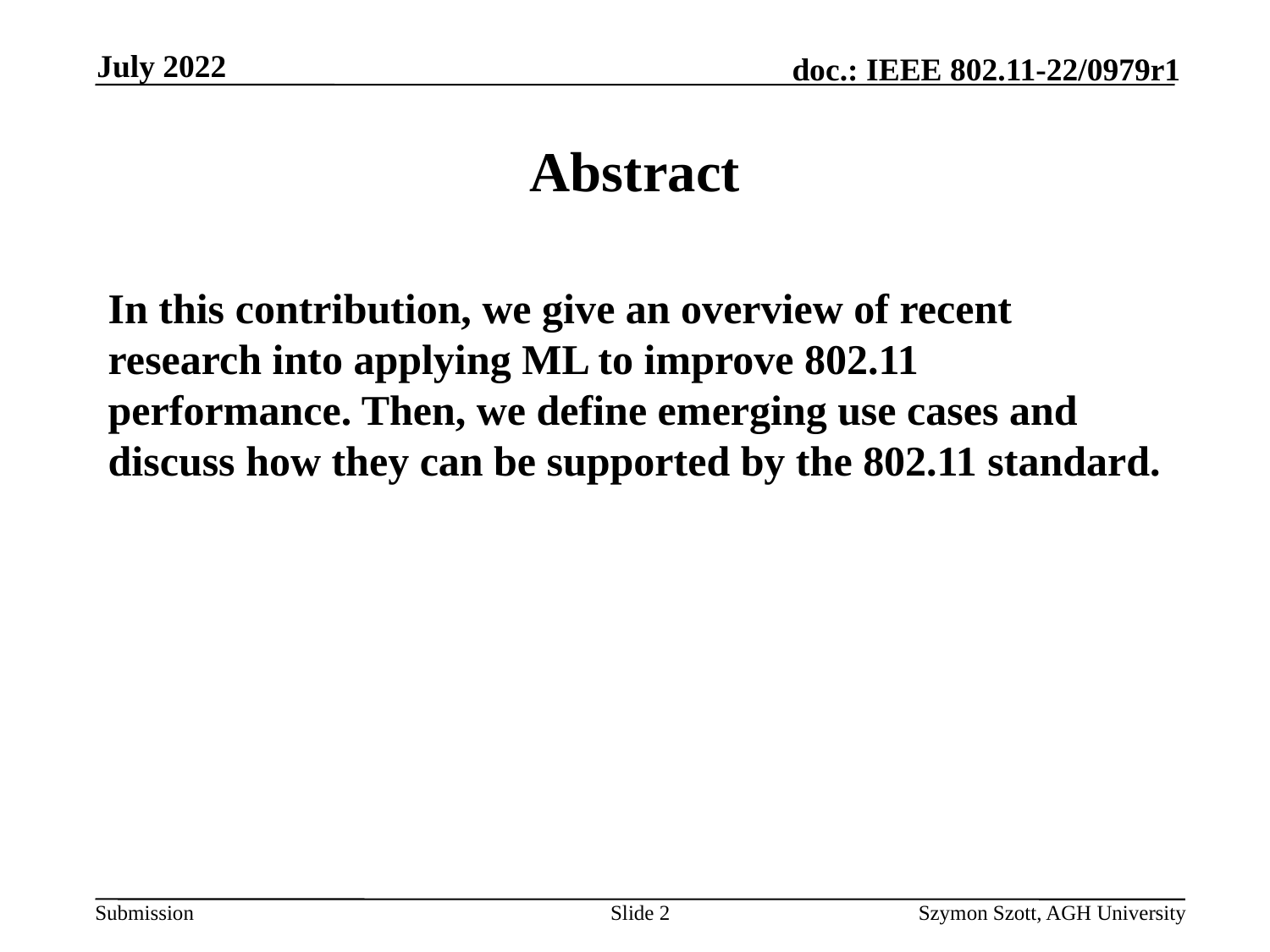

July 2022
# Abstract
In this contribution, we give an overview of recent research into applying ML to improve 802.11 performance. Then, we define emerging use cases and discuss how they can be supported by the 802.11 standard.
Slide 2
Szymon Szott, AGH University